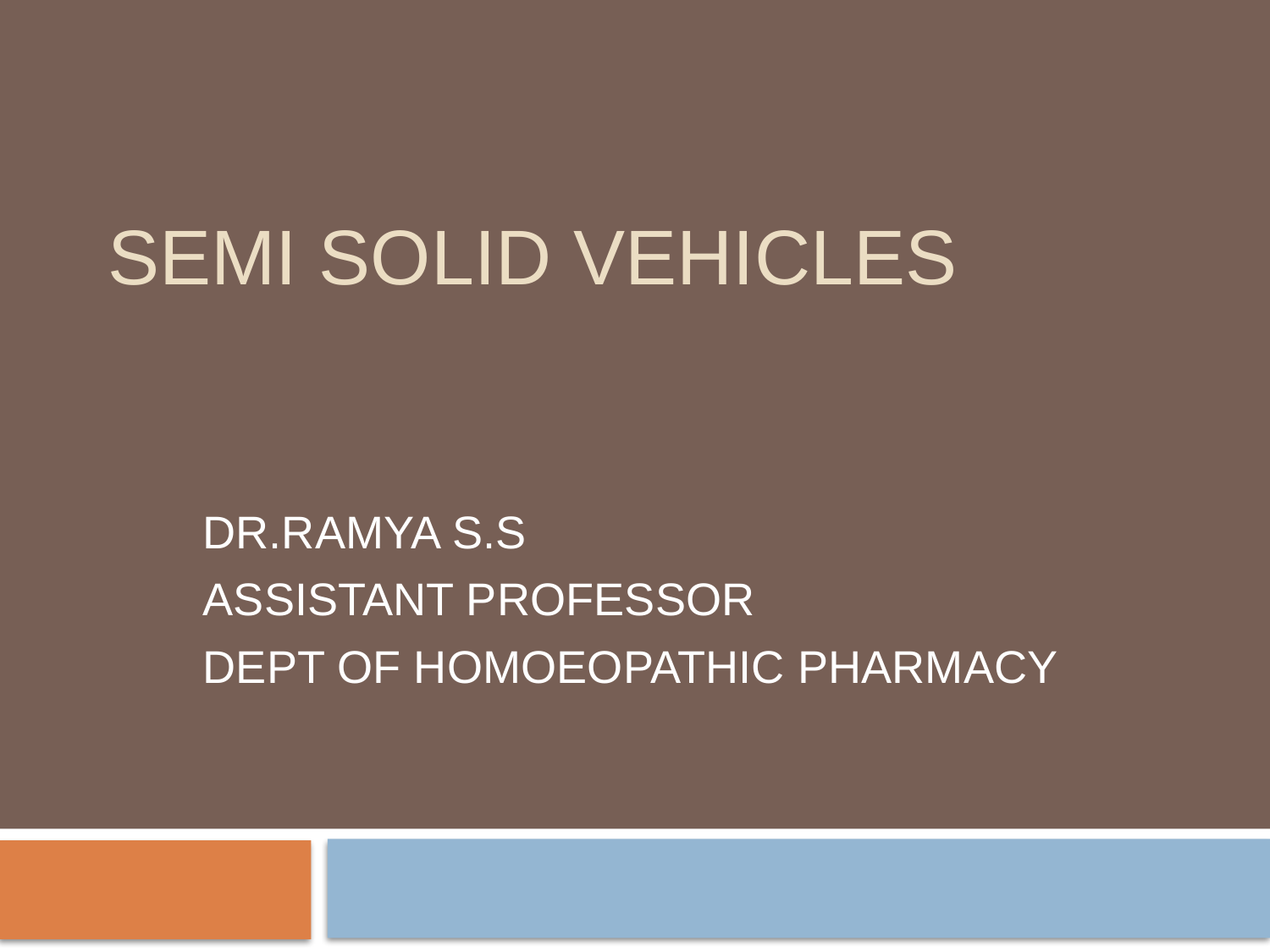

# SEMI SOLID VEHICLES
DR.RAMYA S.S
ASSISTANT PROFESSOR
DEPT OF HOMOEOPATHIC PHARMACY